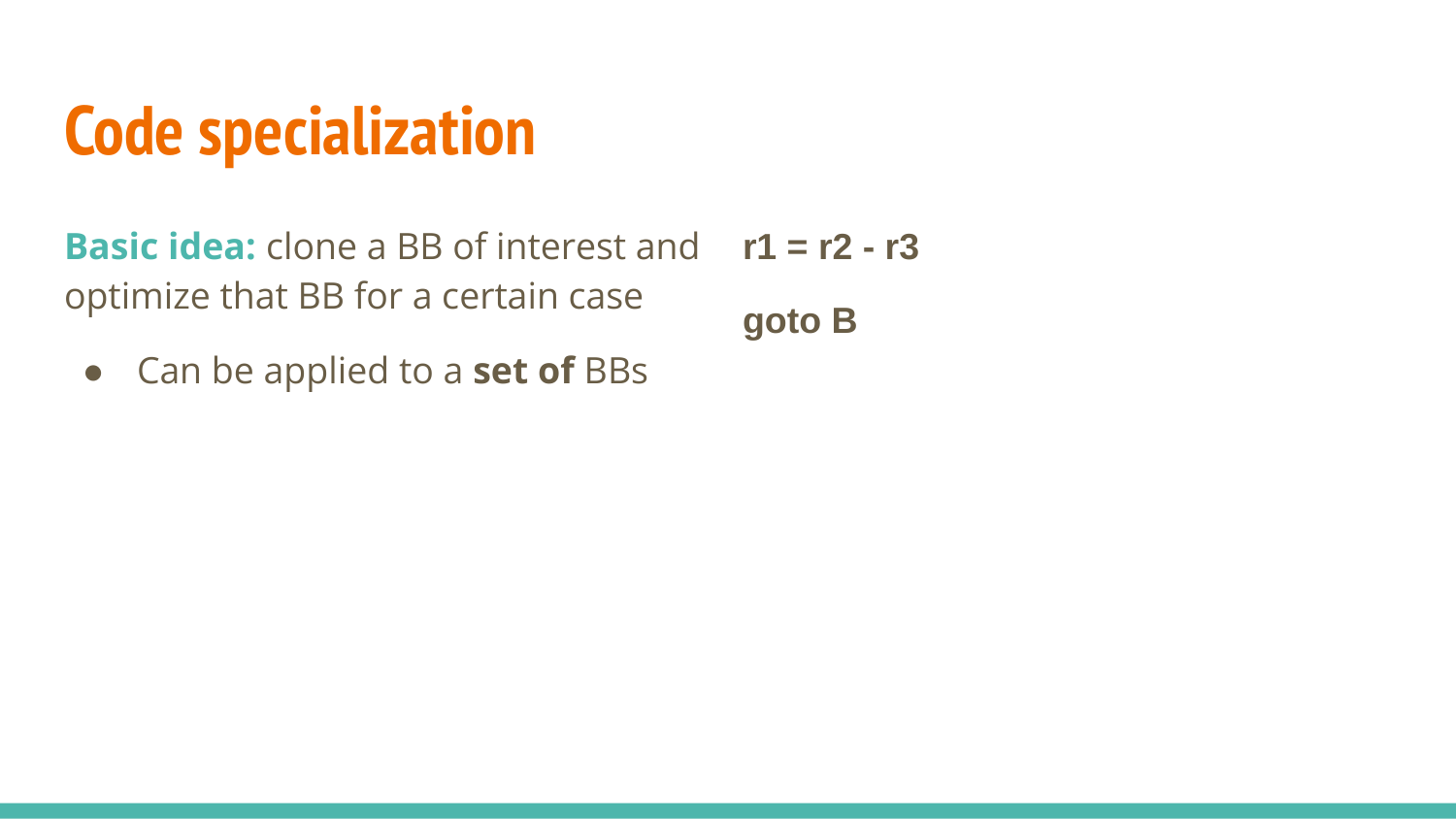

# Code specialization
Basic idea: clone a BB of interest and optimize that BB for a certain case
Can be applied to a set of BBs
r1 = r2 - r3
goto B